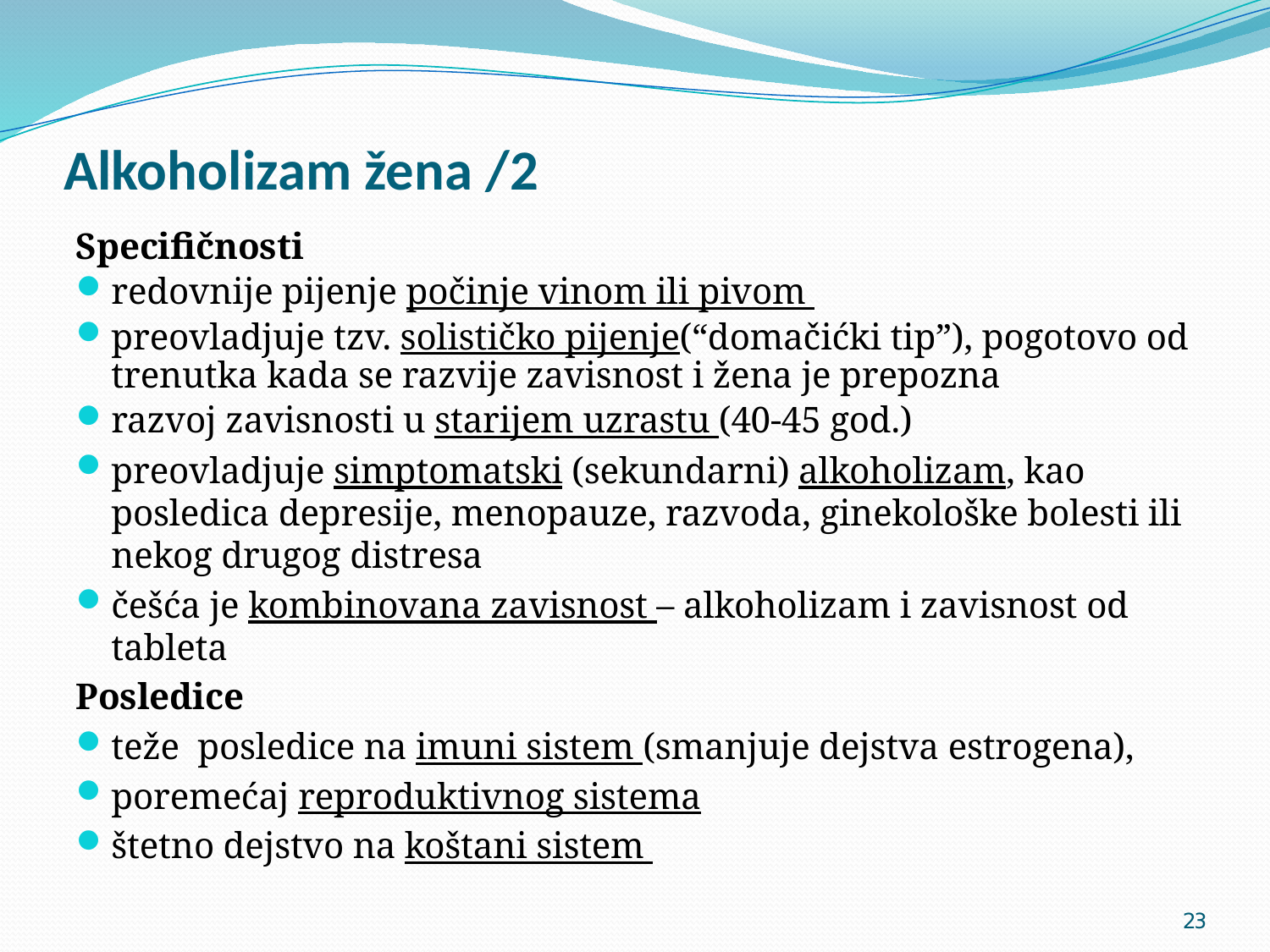

# Alkoholizam žena /2
Specifičnosti
redovnije pijenje počinje vinom ili pivom
preovladjuje tzv. solističko pijenje(“domačićki tip”), pogotovo od trenutka kada se razvije zavisnost i žena je prepozna
razvoj zavisnosti u starijem uzrastu (40-45 god.)
preovladjuje simptomatski (sekundarni) alkoholizam, kao posledica depresije, menopauze, razvoda, ginekološke bolesti ili nekog drugog distresa
češća je kombinovana zavisnost – alkoholizam i zavisnost od tableta
Posledice
teže  posledice na imuni sistem (smanjuje dejstva estrogena),
poremećaj reproduktivnog sistema
štetno dejstvo na koštani sistem
23